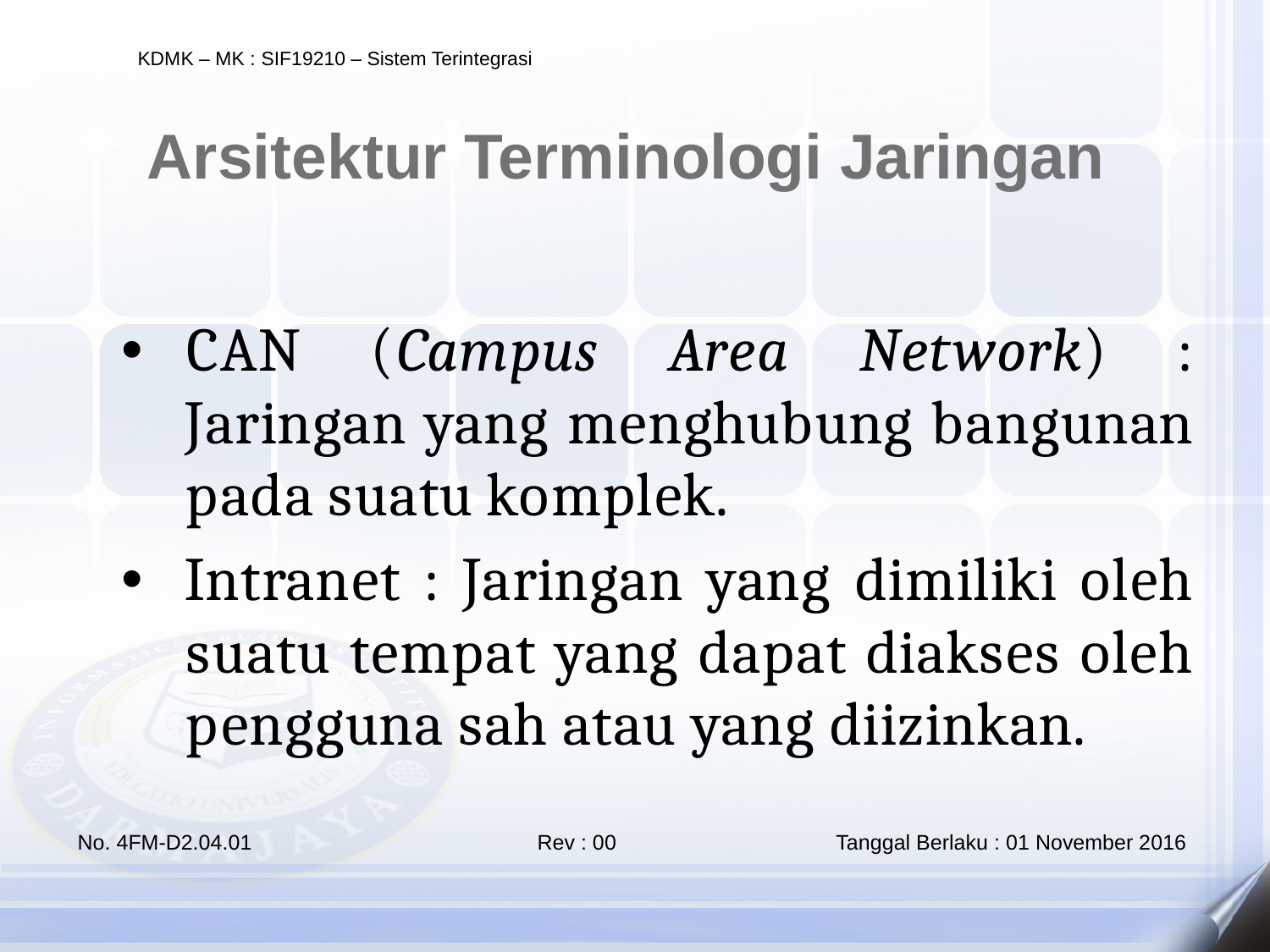

Arsitektur Terminologi Jaringan

CAN (Campus Area Network) : Jaringan yang menghubung bangunan pada suatu komplek.
Intranet : Jaringan yang dimiliki oleh suatu tempat yang dapat diakses oleh pengguna sah atau yang diizinkan.